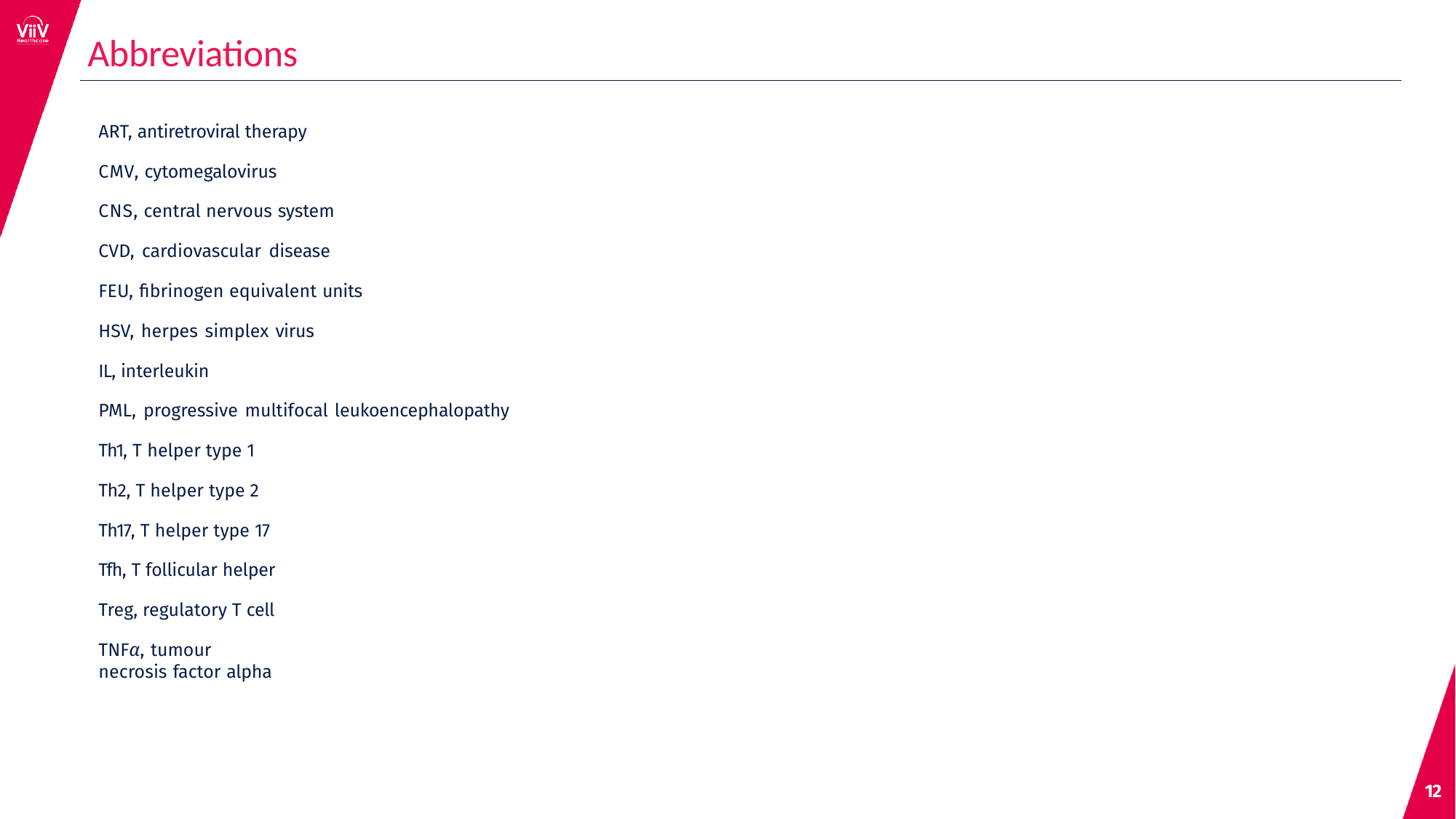

# Abbreviations
ART, antiretroviral therapy
CMV, cytomegalovirus
CNS, central nervous system CVD, cardiovascular disease FEU, fibrinogen equivalent units HSV, herpes simplex virus
IL, interleukin
PML, progressive multifocal leukoencephalopathy Th1, T helper type 1
Th2, T helper type 2 Th17, T helper type 17 Tfh, T follicular helper Treg, regulatory T cell
TNFα, tumour necrosis factor alpha
12